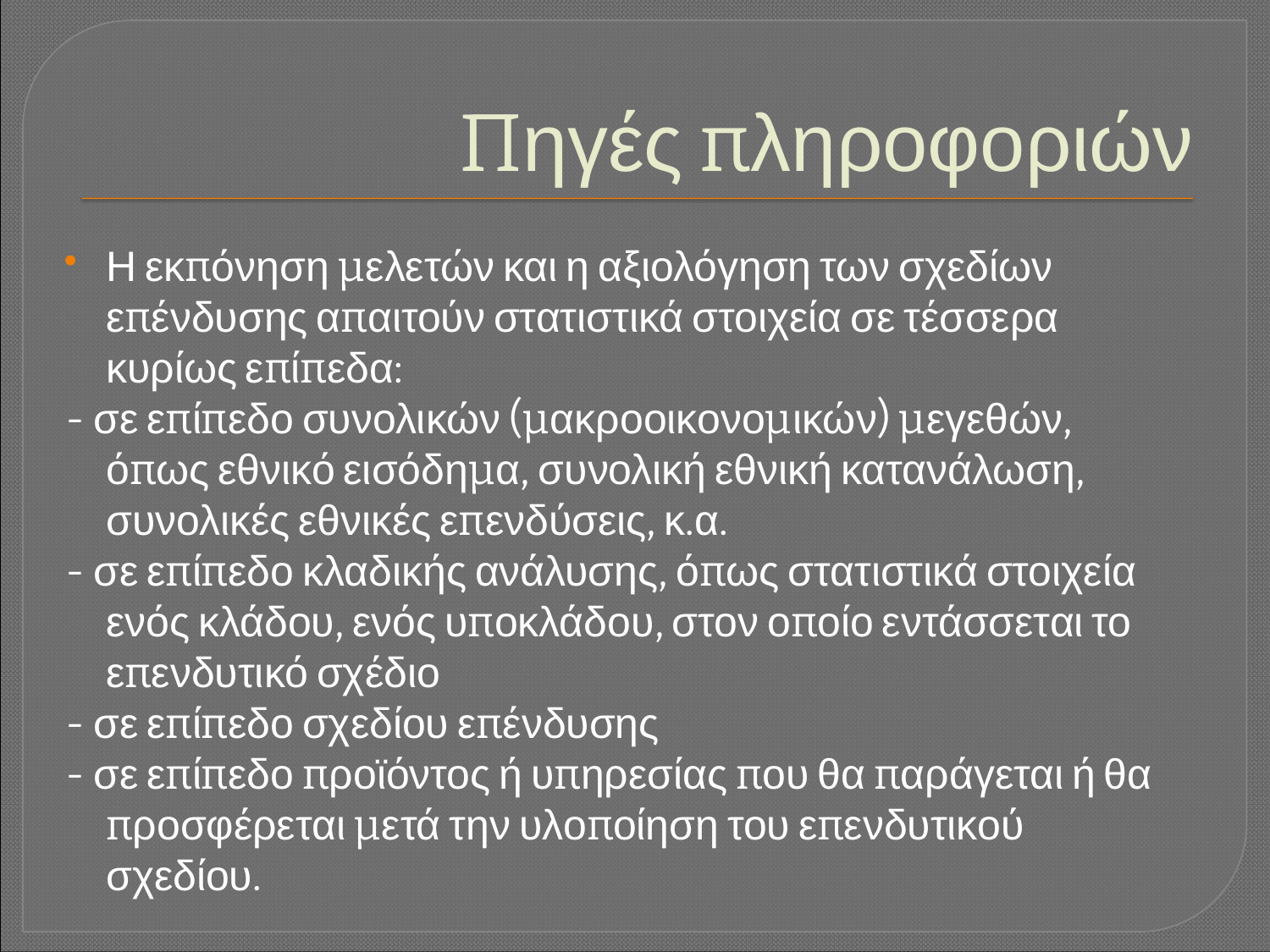

# Πηγές πληροφοριών
Η εκπόνηση μελετών και η αξιολόγηση των σχεδίων επένδυσης απαιτούν στατιστικά στοιχεία σε τέσσερα κυρίως επίπεδα:
- σε επίπεδο συνολικών (μακροοικονομικών) μεγεθών, όπως εθνικό εισόδημα, συνολική εθνική κατανάλωση, συνολικές εθνικές επενδύσεις, κ.α.
- σε επίπεδο κλαδικής ανάλυσης, όπως στατιστικά στοιχεία ενός κλάδου, ενός υποκλάδου, στον οποίο εντάσσεται το επενδυτικό σχέδιο
- σε επίπεδο σχεδίου επένδυσης
- σε επίπεδο προϊόντος ή υπηρεσίας που θα παράγεται ή θα προσφέρεται μετά την υλοποίηση του επενδυτικού σχεδίου.